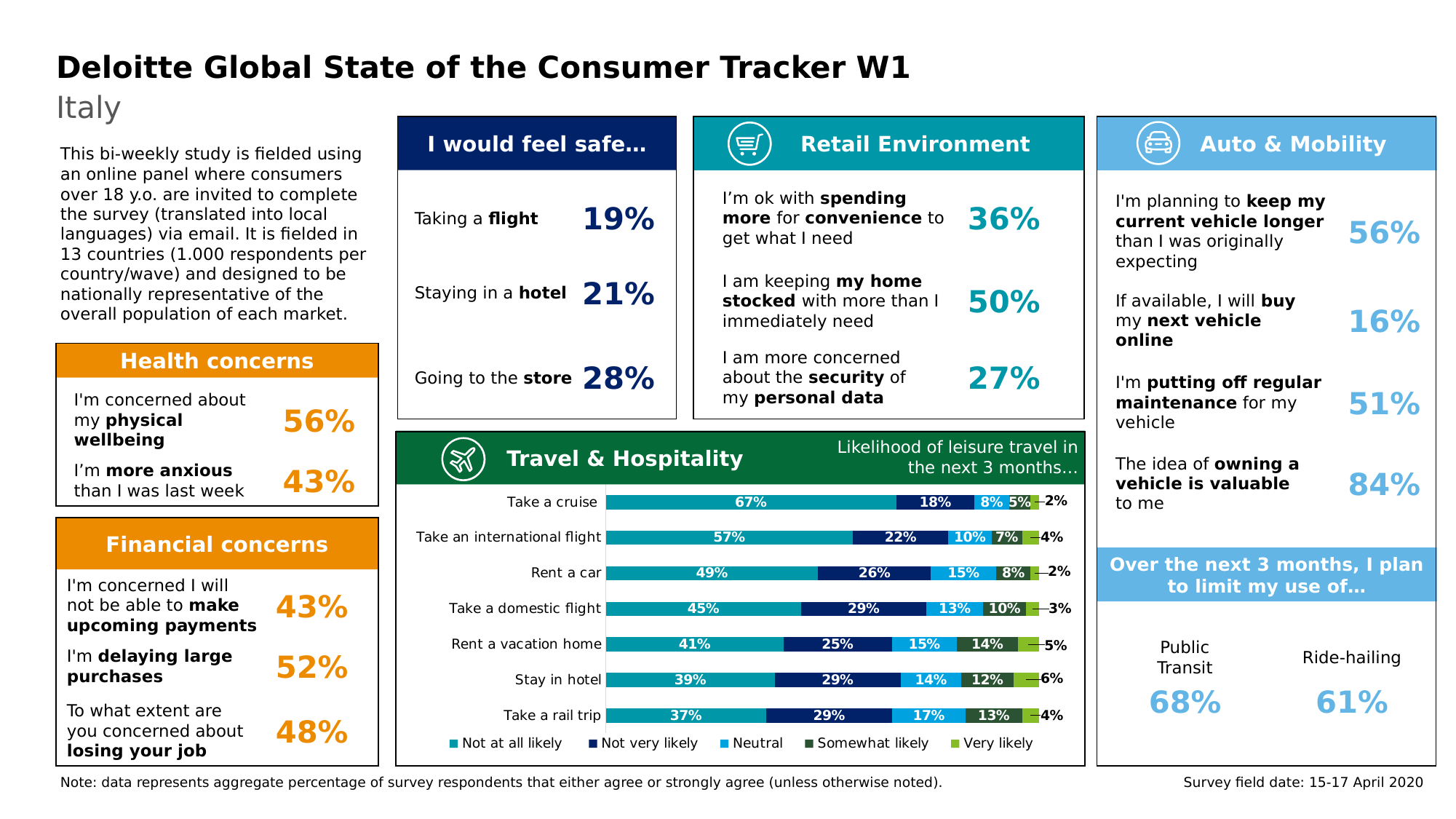

# Deloitte Global State of the Consumer Tracker W1
Italy

I would feel safe…
Retail Environment

Auto & Mobility

This bi-weekly study is fielded using an online panel where consumers over 18 y.o. are invited to complete the survey (translated into local languages) via email. It is fielded in 13 countries (1.000 respondents per country/wave) and designed to be nationally representative of the overall population of each market.
I’m ok with spending more for convenience to get what I need
I'm planning to keep my current vehicle longer than I was originally expecting
19%
36%
Taking a flight
56%
I am keeping my home stocked with more than I immediately need
21%
50%
Staying in a hotel
If available, I will buy my next vehicle online
16%
I am more concerned about the security of my personal data

Health concerns
28%
27%
Going to the store
I'm putting off regular maintenance for my vehicle
51%
I'm concerned about my physical wellbeing
56%
Travel & Hospitality

Likelihood of leisure travel in the next 3 months…

The idea of owning a vehicle is valuable to me
I’m more anxious than I was last week
43%
84%

### Chart

| Category | Not at all likely  | Not very likely | Neutral | Somewhat likely | Very likely |
|---|---|---|---|---|---|
| Take a rail trip | 0.37 | 0.29 | 0.17 | 0.13 | 0.04 |
| Stay in hotel | 0.39 | 0.29 | 0.14 | 0.12 | 0.06 |
| Rent a vacation home | 0.41 | 0.25 | 0.15 | 0.14 | 0.05 |
| Take a domestic flight | 0.45 | 0.29 | 0.13 | 0.1 | 0.03 |
| Rent a car | 0.49 | 0.26 | 0.15 | 0.08 | 0.02 |
| Take an international flight | 0.57 | 0.22 | 0.1 | 0.07 | 0.04 |
| Take a cruise  | 0.67 | 0.18 | 0.08 | 0.05 | 0.02 |
Financial concerns

Over the next 3 months, I plan to limit my use of…
I'm concerned I will not be able to make upcoming payments
43%
Public Transit
I'm delaying large purchases
52%
Ride-hailing
68%
61%
To what extent are you concerned about losing your job
48%
Note: data represents aggregate percentage of survey respondents that either agree or strongly agree (unless otherwise noted).
Survey field date: 15-17 April 2020